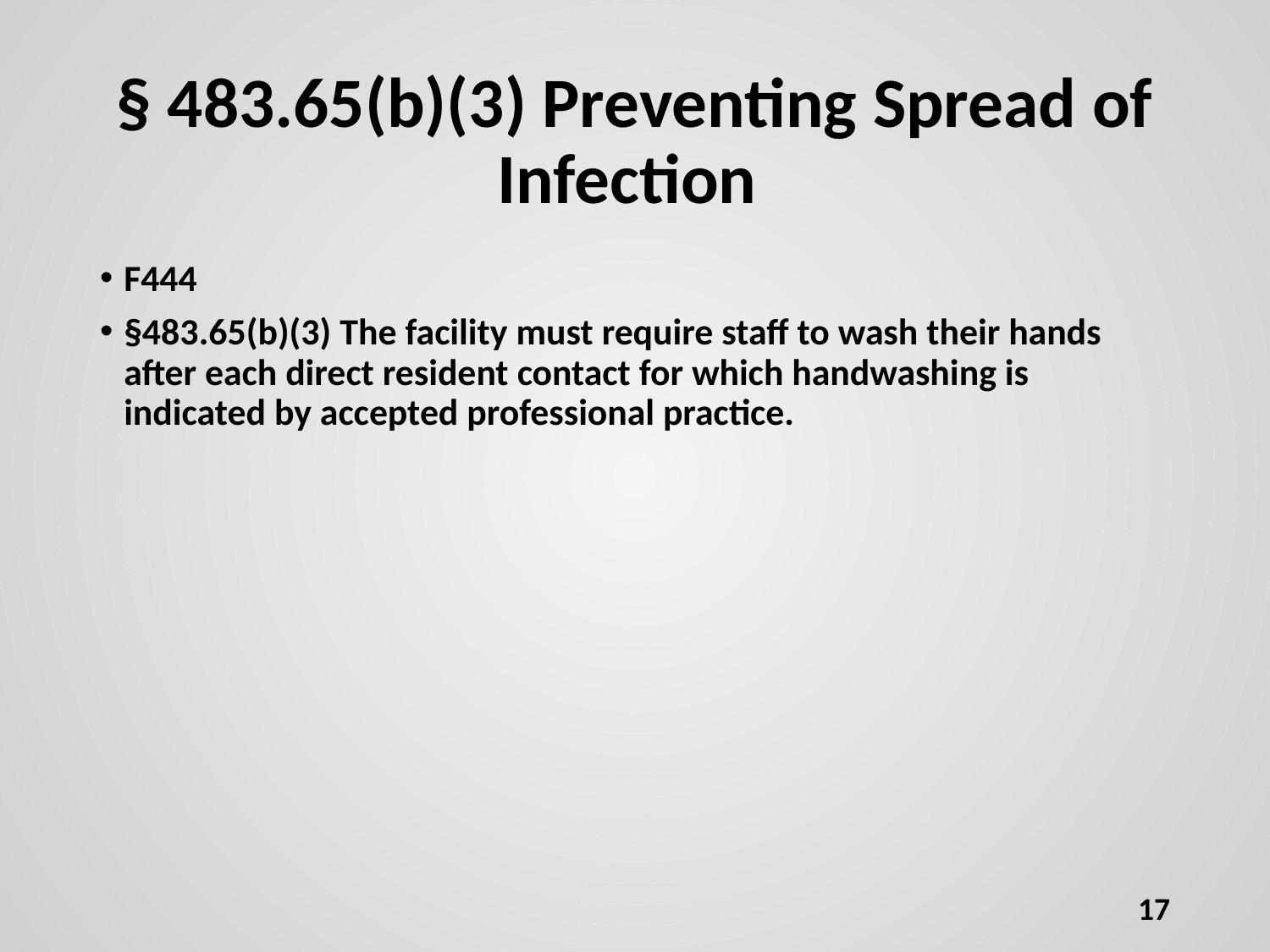

# § 483.65(b)(3) Preventing Spread of Infection
F444
§483.65(b)(3) The facility must require staff to wash their hands after each direct resident contact for which handwashing is indicated by accepted professional practice.
17